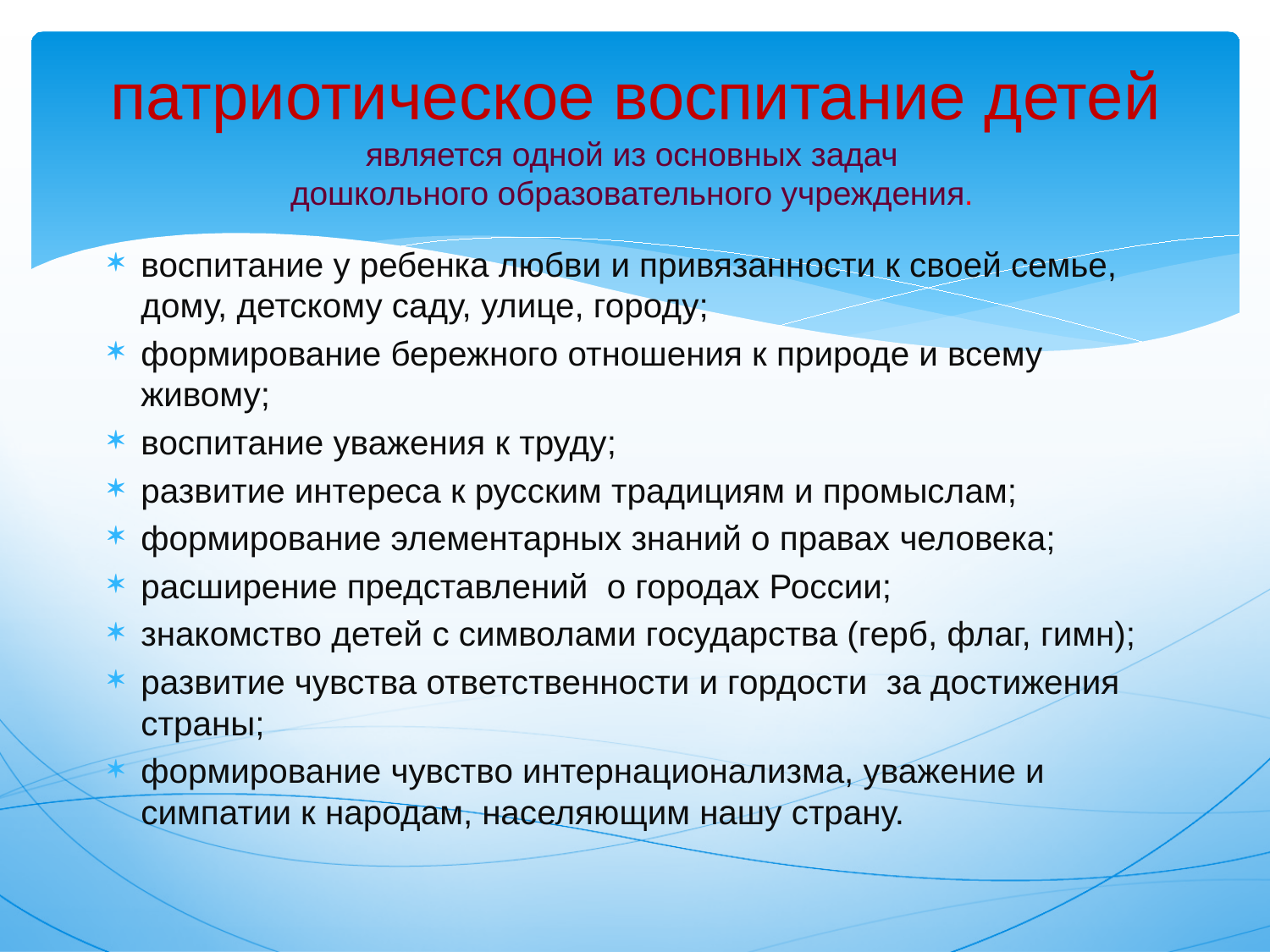

# патриотическое воспитание детей является одной из основных задач дошкольного образовательного учреждения.
воспитание у ребенка любви и привязанности к своей семье, дому, детскому саду, улице, городу;
формирование бережного отношения к природе и всему живому;
воспитание уважения к труду;
развитие интереса к русским традициям и промыслам;
формирование элементарных знаний о правах человека;
расширение представлений  о городах России;
знакомство детей с символами государства (герб, флаг, гимн);
развитие чувства ответственности и гордости  за достижения страны;
формирование чувство интернационализма, уважение и симпатии к народам, населяющим нашу страну.